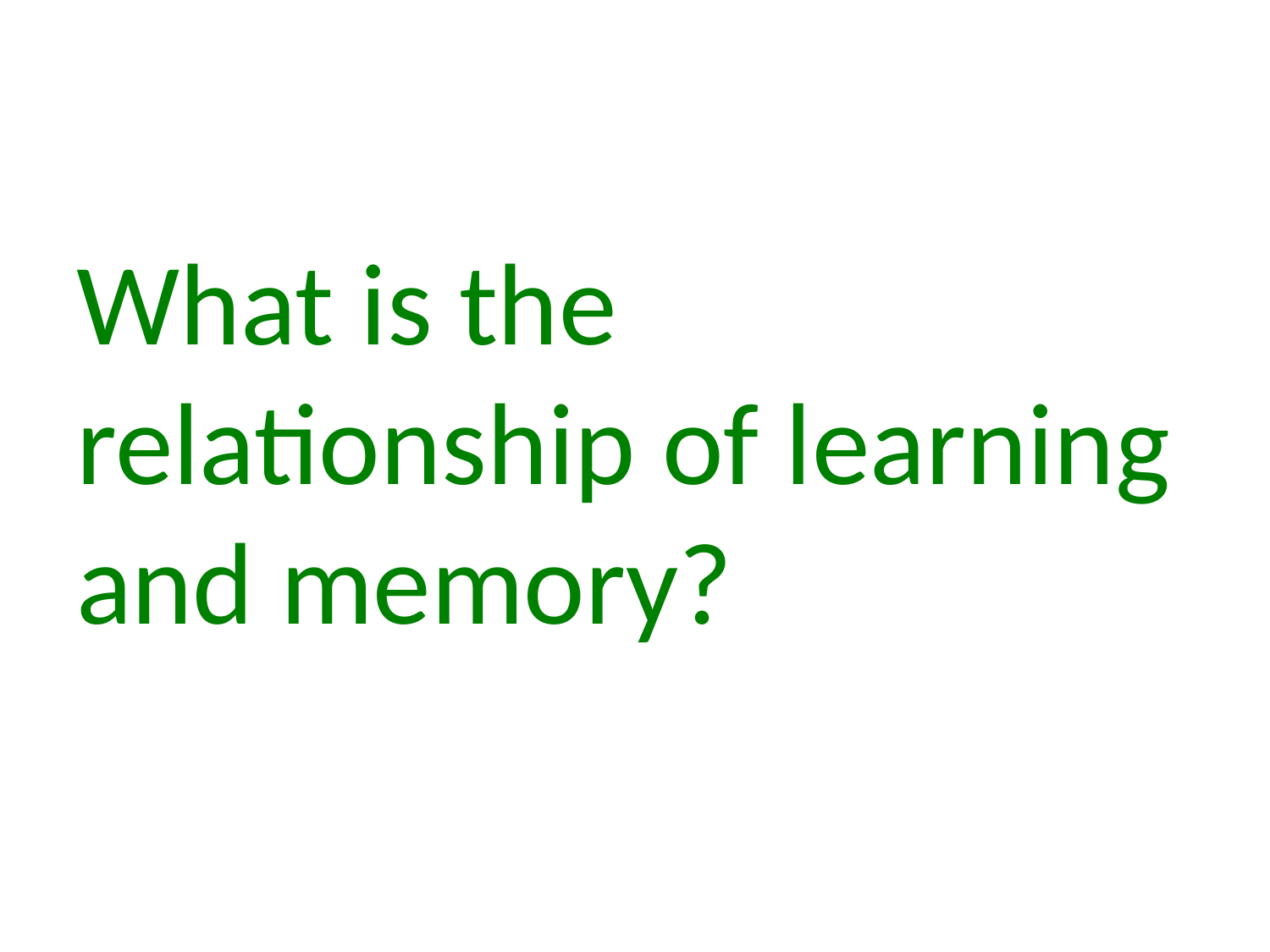

#
What is the relationship of learning and memory?